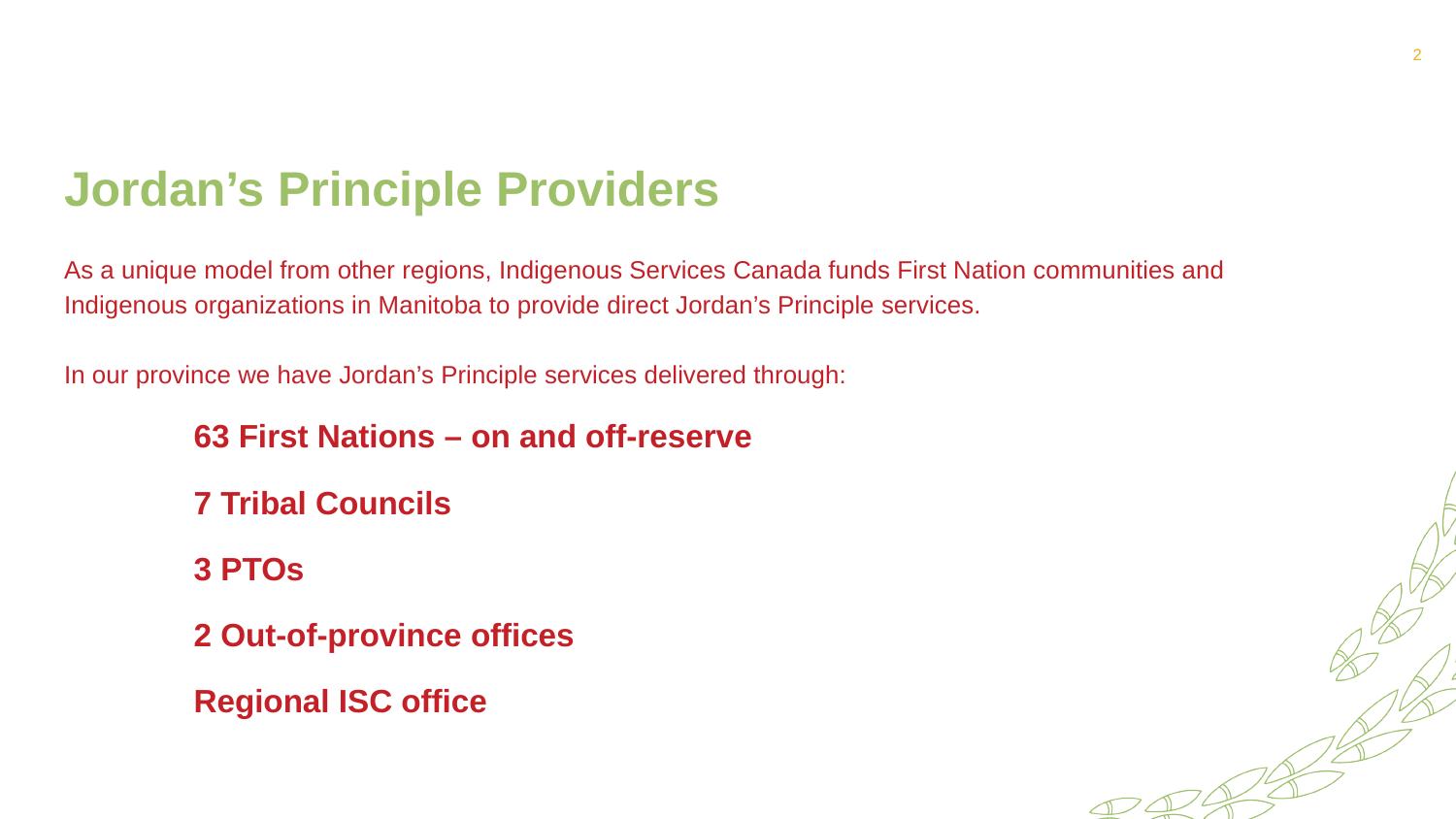

2
# Jordan’s Principle Providers
As a unique model from other regions, Indigenous Services Canada funds First Nation communities and Indigenous organizations in Manitoba to provide direct Jordan’s Principle services.

In our province we have Jordan’s Principle services delivered through:
	63 First Nations – on and off-reserve
	7 Tribal Councils
	3 PTOs
	2 Out-of-province offices
	Regional ISC office